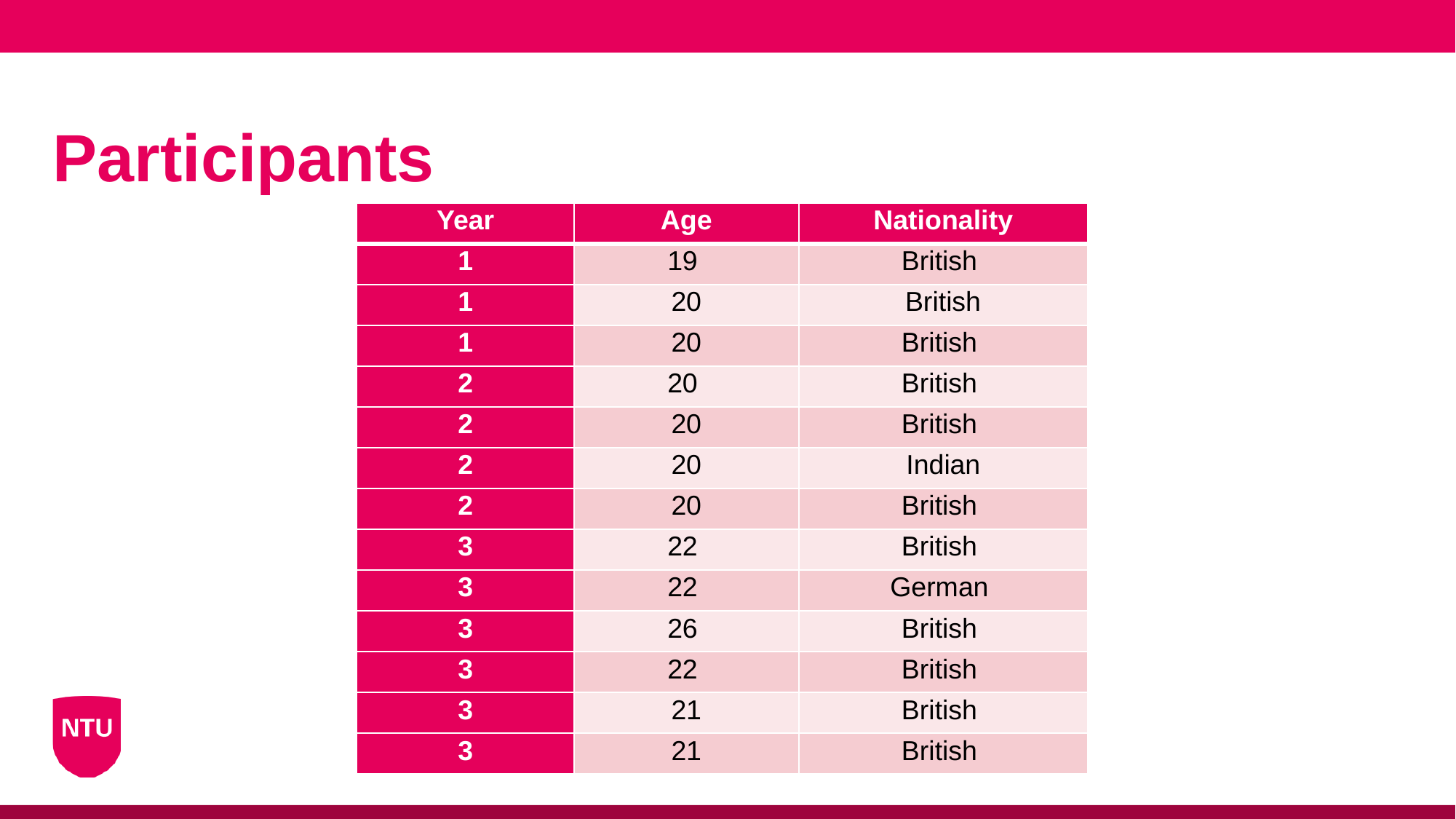

# Participants
| Year | Age | Nationality |
| --- | --- | --- |
| 1 | 19 | British |
| 1 | 20 | British |
| 1 | 20 | British |
| 2 | 20 | British |
| 2 | 20 | British |
| 2 | 20 | Indian |
| 2 | 20 | British |
| 3 | 22 | British |
| 3 | 22 | German |
| 3 | 26 | British |
| 3 | 22 | British |
| 3 | 21 | British |
| 3 | 21 | British |